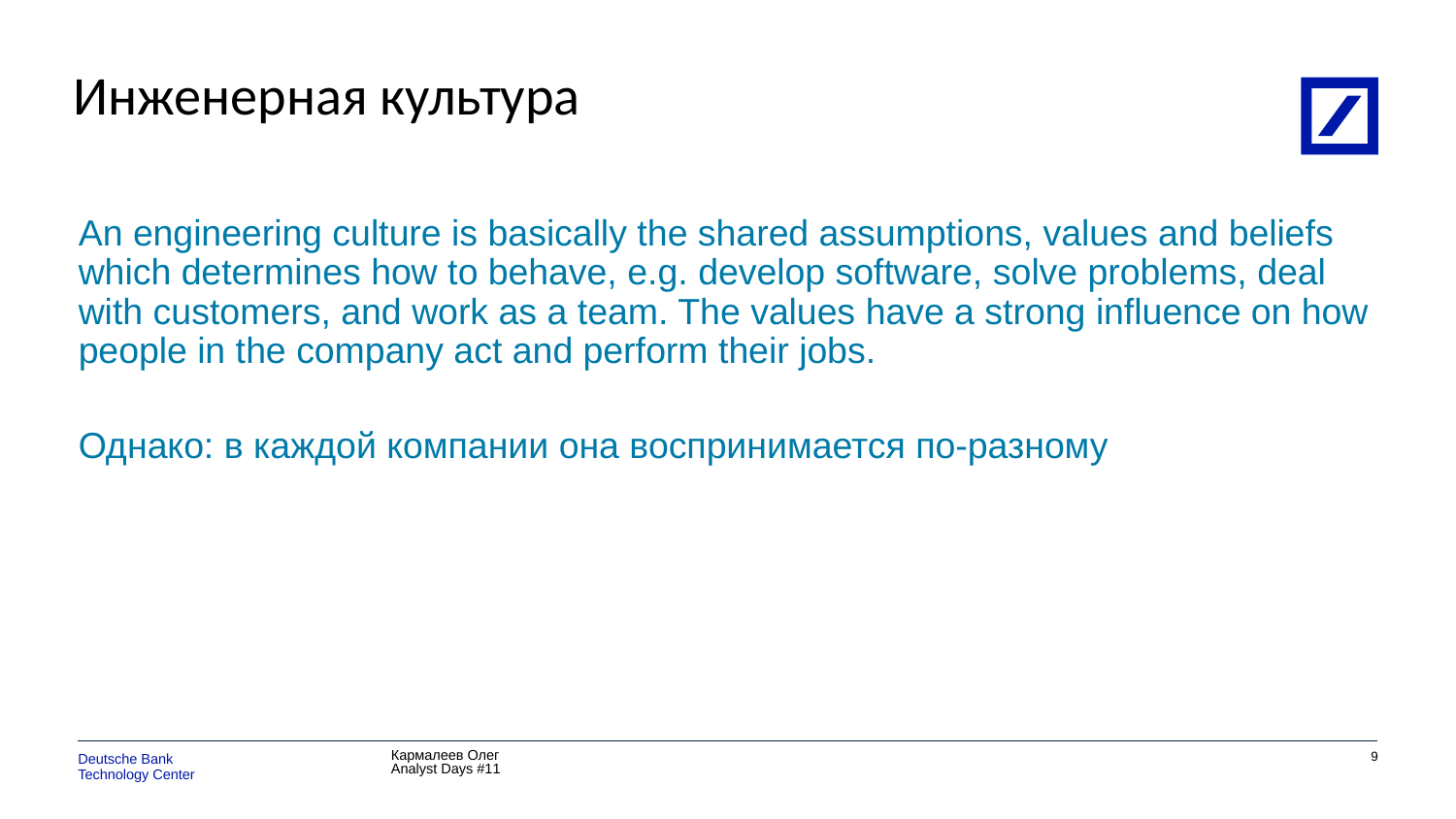

# Инженерная культура
An engineering culture is basically the shared assumptions, values and beliefs which determines how to behave, e.g. develop software, solve problems, deal with customers, and work as a team. The values have a strong influence on how people in the company act and perform their jobs.

Однако: в каждой компании она воспринимается по-разному
9